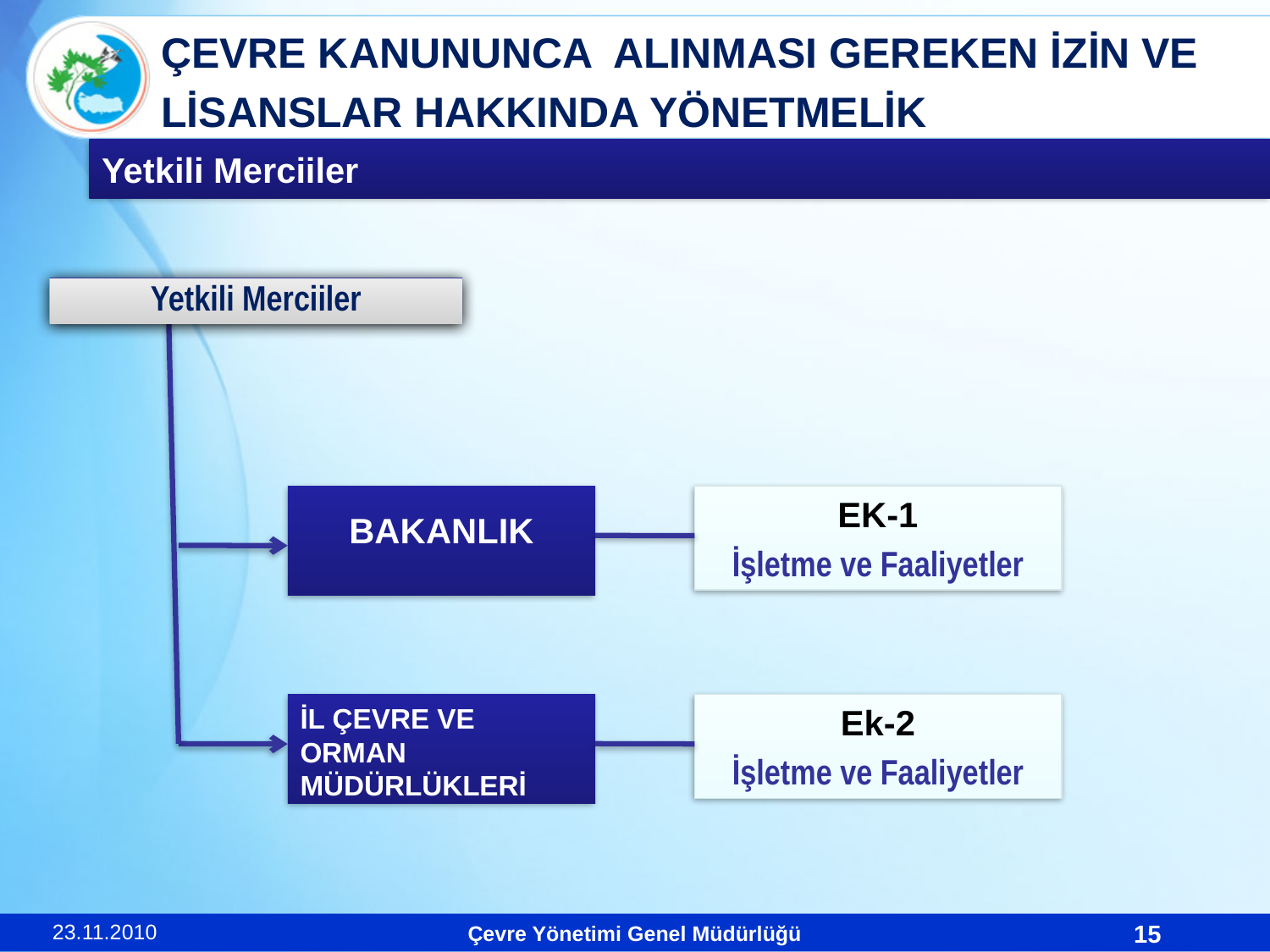

ÇEVRE KANUNUNCA  ALINMASI GEREKEN İZİN VE
LİSANSLAR HAKKINDA YÖNETMELİK
Yetkili Merciiler
Yetkili Merciiler
EK-1
İşletme ve Faaliyetler
BAKANLIK

İL ÇEVRE VE ORMAN MÜDÜRLÜKLERİ
Ek-2
İşletme ve Faaliyetler
23.11.2010
15